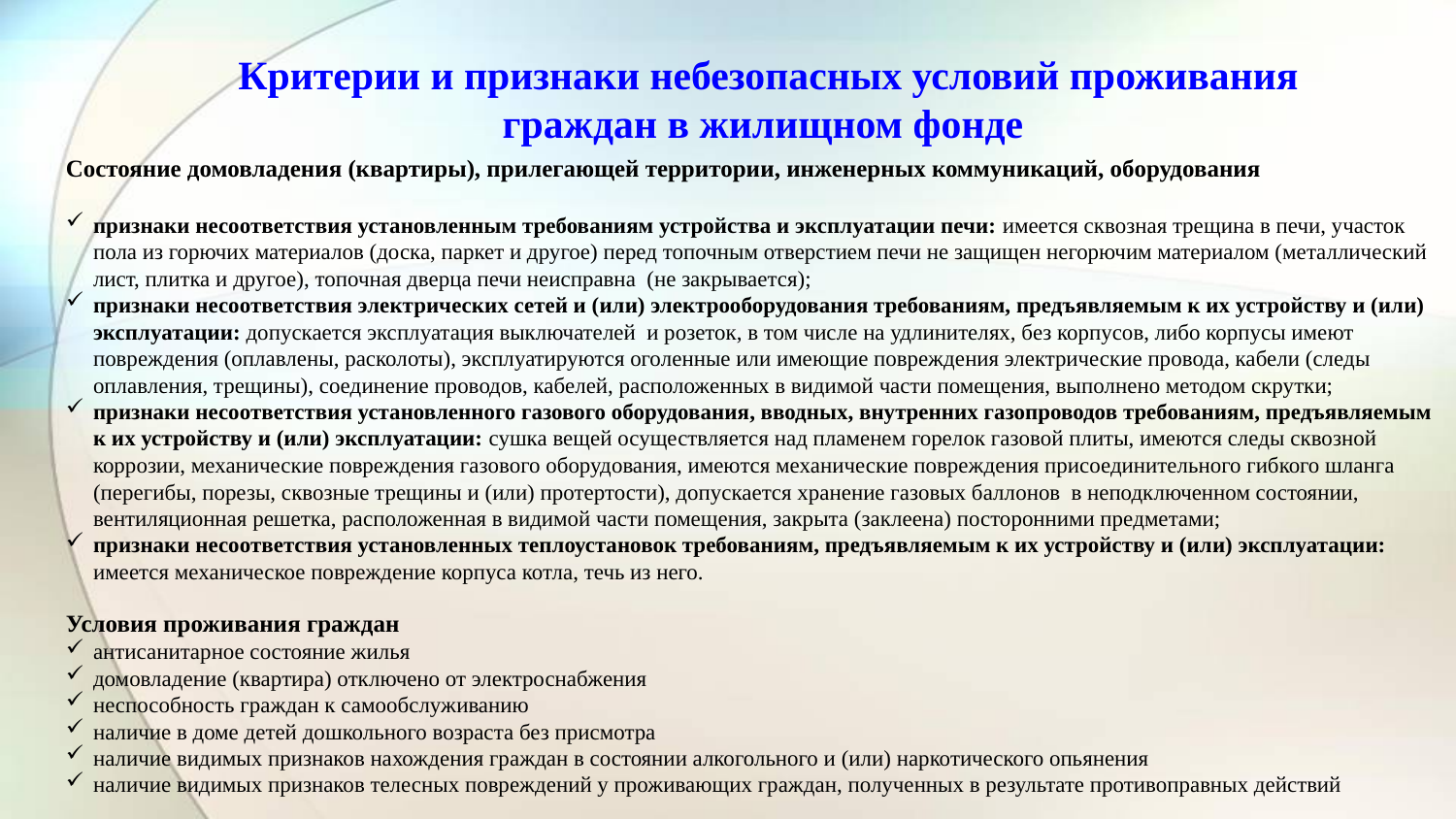

Критерии и признаки небезопасных условий проживания граждан в жилищном фонде

Состояние домовладения (квартиры), прилегающей территории, инженерных коммуникаций, оборудования

признаки несоответствия установленным требованиям устройства и эксплуатации печи: имеется сквозная трещина в печи, участок пола из горючих материалов (доска, паркет и другое) перед топочным отверстием печи не защищен негорючим материалом (металлический лист, плитка и другое), топочная дверца печи неисправна  (не закрывается);
признаки несоответствия электрических сетей и (или) электрооборудования требованиям, предъявляемым к их устройству и (или) эксплуатации: допускается эксплуатация выключателей  и розеток, в том числе на удлинителях, без корпусов, либо корпусы имеют повреждения (оплавлены, расколоты), эксплуатируются оголенные или имеющие повреждения электрические провода, кабели (следы оплавления, трещины), соединение проводов, кабелей, расположенных в видимой части помещения, выполнено методом скрутки;
признаки несоответствия установленного газового оборудования, вводных, внутренних газопроводов требованиям, предъявляемым к их устройству и (или) эксплуатации: сушка вещей осуществляется над пламенем горелок газовой плиты, имеются следы сквозной коррозии, механические повреждения газового оборудования, имеются механические повреждения присоединительного гибкого шланга (перегибы, порезы, сквозные трещины и (или) протертости), допускается хранение газовых баллонов  в неподключенном состоянии, вентиляционная решетка, расположенная в видимой части помещения, закрыта (заклеена) посторонними предметами;
признаки несоответствия установленных теплоустановок требованиям, предъявляемым к их устройству и (или) эксплуатации: имеется механическое повреждение корпуса котла, течь из него.

Условия проживания граждан
антисанитарное состояние жилья
домовладение (квартира) отключено от электроснабжения
неспособность граждан к самообслуживанию
наличие в доме детей дошкольного возраста без присмотра
наличие видимых признаков нахождения граждан в состоянии алкогольного и (или) наркотического опьянения
наличие видимых признаков телесных повреждений у проживающих граждан, полученных в результате противоправных действий